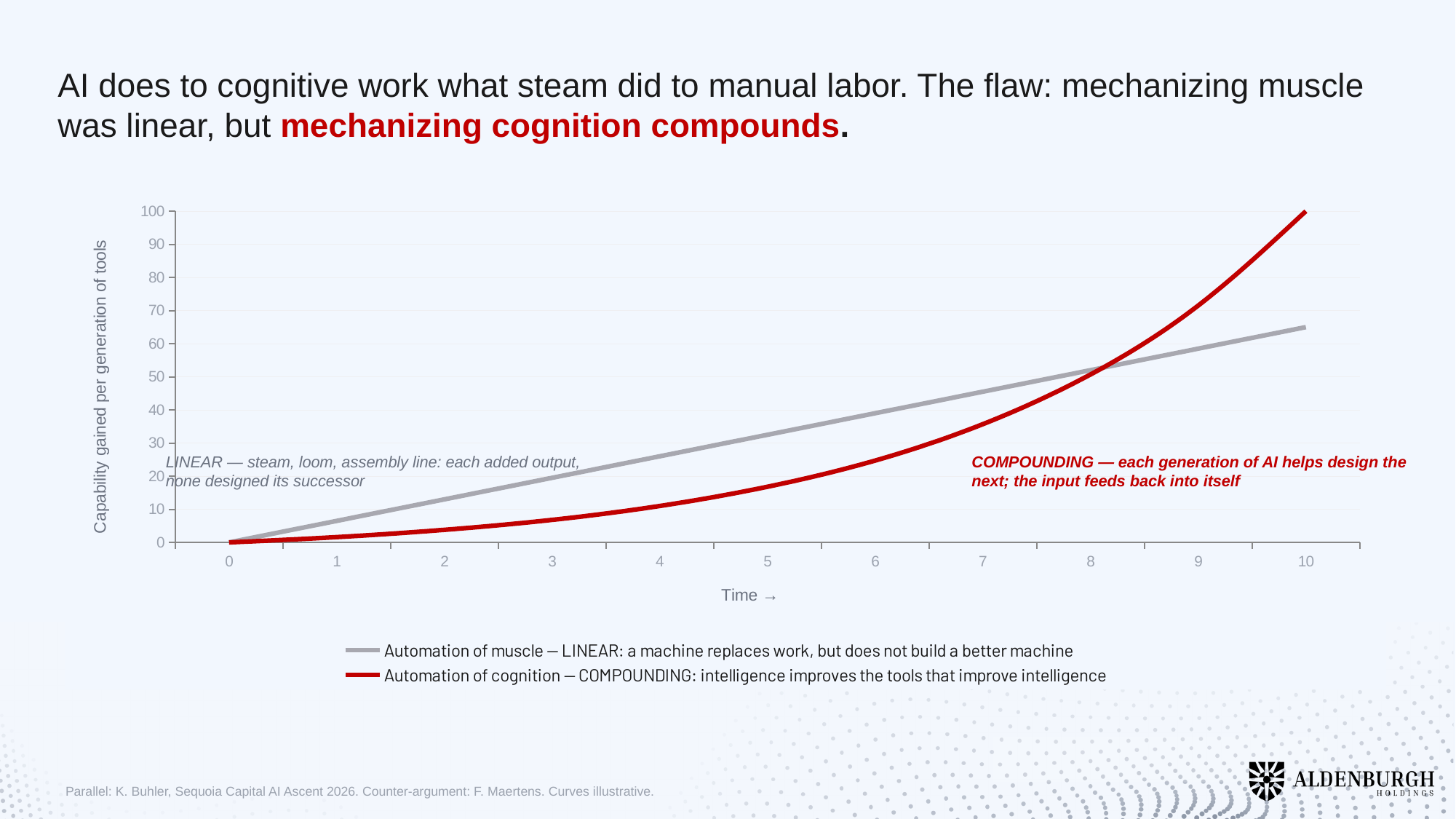

AI does to cognitive work what steam did to manual labor. The flaw: mechanizing muscle was linear, but mechanizing cognition compounds.

### Chart

| Category | Automation of muscle — LINEAR: a machine replaces work, but does not build a better machine | Automation of cognition — COMPOUNDING: intelligence improves the tools that improve intelligence |
|---|---|---|
| 0 | 0.0 | 0.0 |
| 1 | 6.5 | 1.6 |
| 2 | 13.0 | 3.8 |
| 3 | 19.5 | 6.8 |
| 4 | 26.0 | 11.0 |
| 5 | 32.5 | 16.8 |
| 6 | 39.0 | 24.7 |
| 7 | 45.5 | 35.7 |
| 8 | 52.0 | 50.7 |
| 9 | 58.5 | 71.5 |
| 10 | 65.0 | 100.0 |
LINEAR — steam, loom, assembly line: each added output, none designed its successor
COMPOUNDING — each generation of AI helps design the next; the input feeds back into itself
Parallel: K. Buhler, Sequoia Capital AI Ascent 2026. Counter-argument: F. Maertens. Curves illustrative.